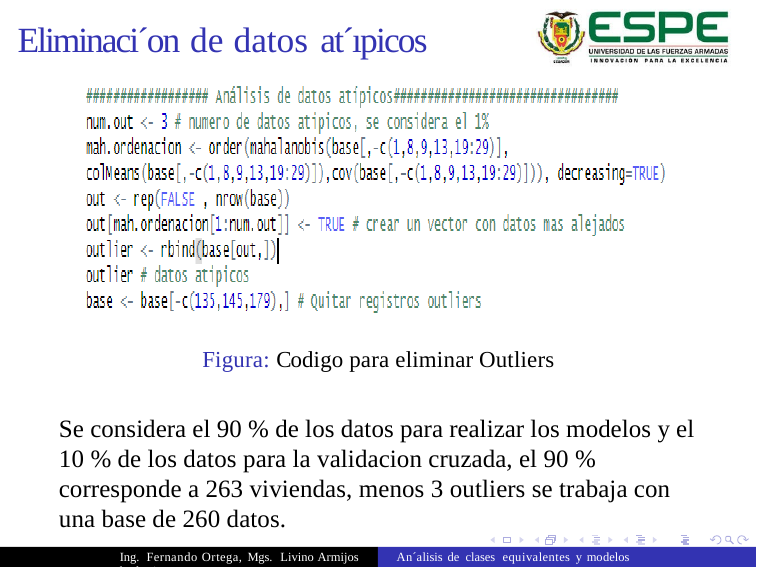

Eliminaci´on
de
datos
at´ıpicos

Figura: C
odigo para eliminar Outliers
Se considera el 90 % de los datos para realizar los modelos y el
10 % de los datos para la validacion cruzada, el 90 % corresponde a 263 viviendas, menos 3 outliers se trabaja con una base de 260 datos.

Ing.  Fernando Ortega, Mgs.  Livino Armijos           An´alisis de clases  equivalentes y modelos  hedonicos